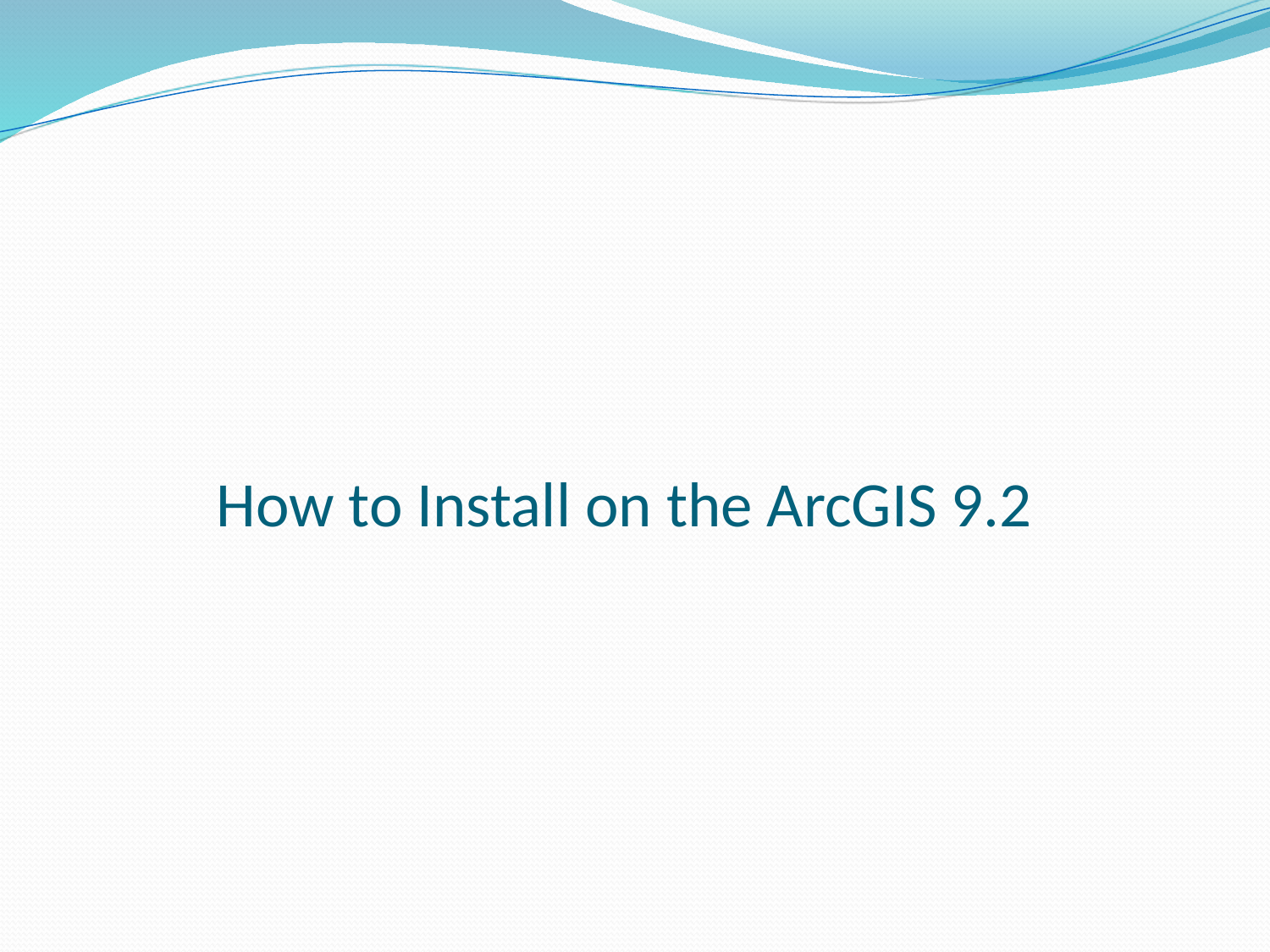

# How to Install on the ArcGIS 9.2